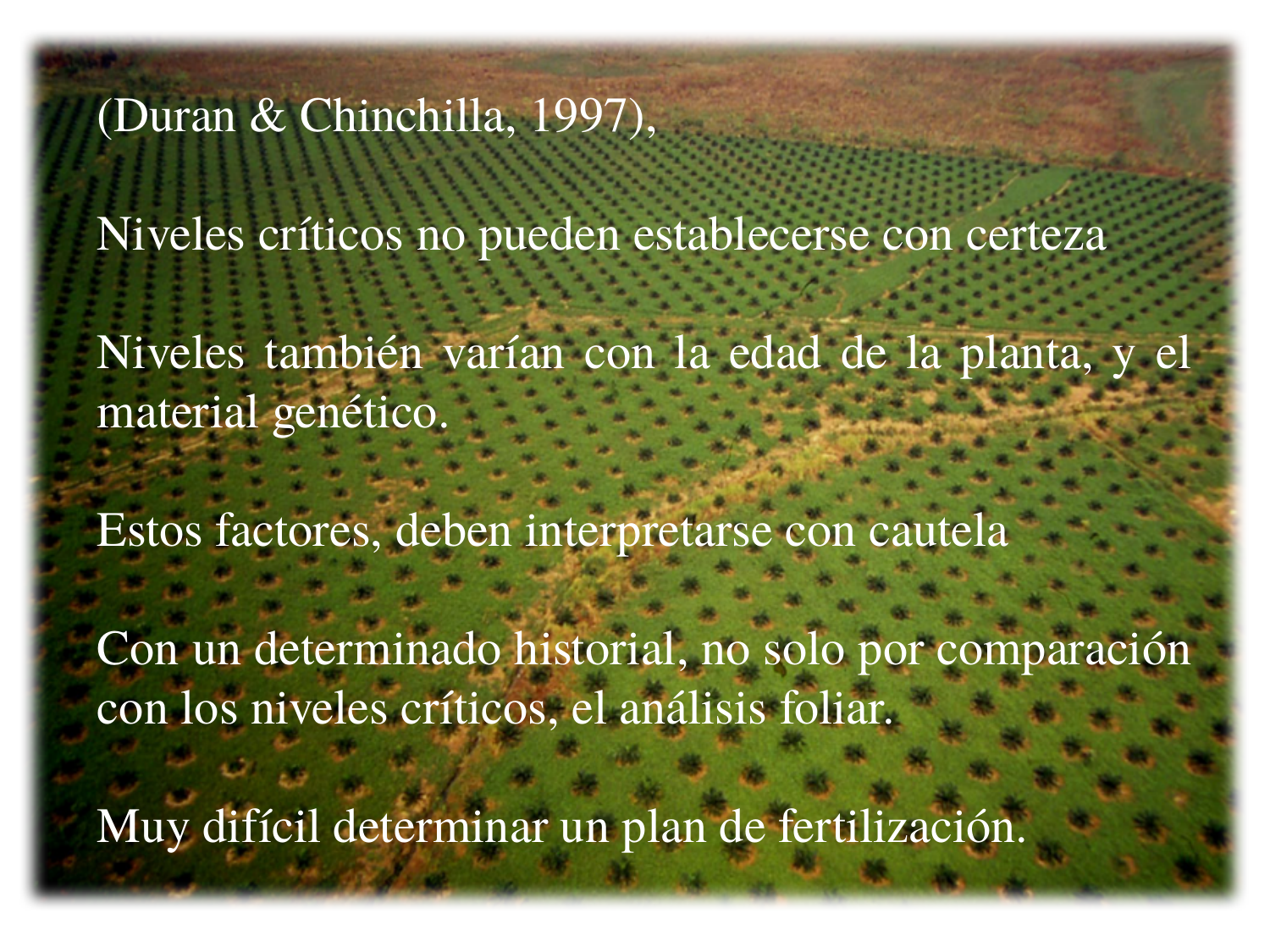

(Duran & Chinchilla, 1997),

Niveles críticos no pueden establecerse con certeza

Niveles también varían con la edad de la planta, y el material genético.

Estos factores, deben interpretarse con cautela

Con un determinado historial, no solo por comparación con los niveles críticos, el análisis foliar.

Muy difícil determinar un plan de fertilización.